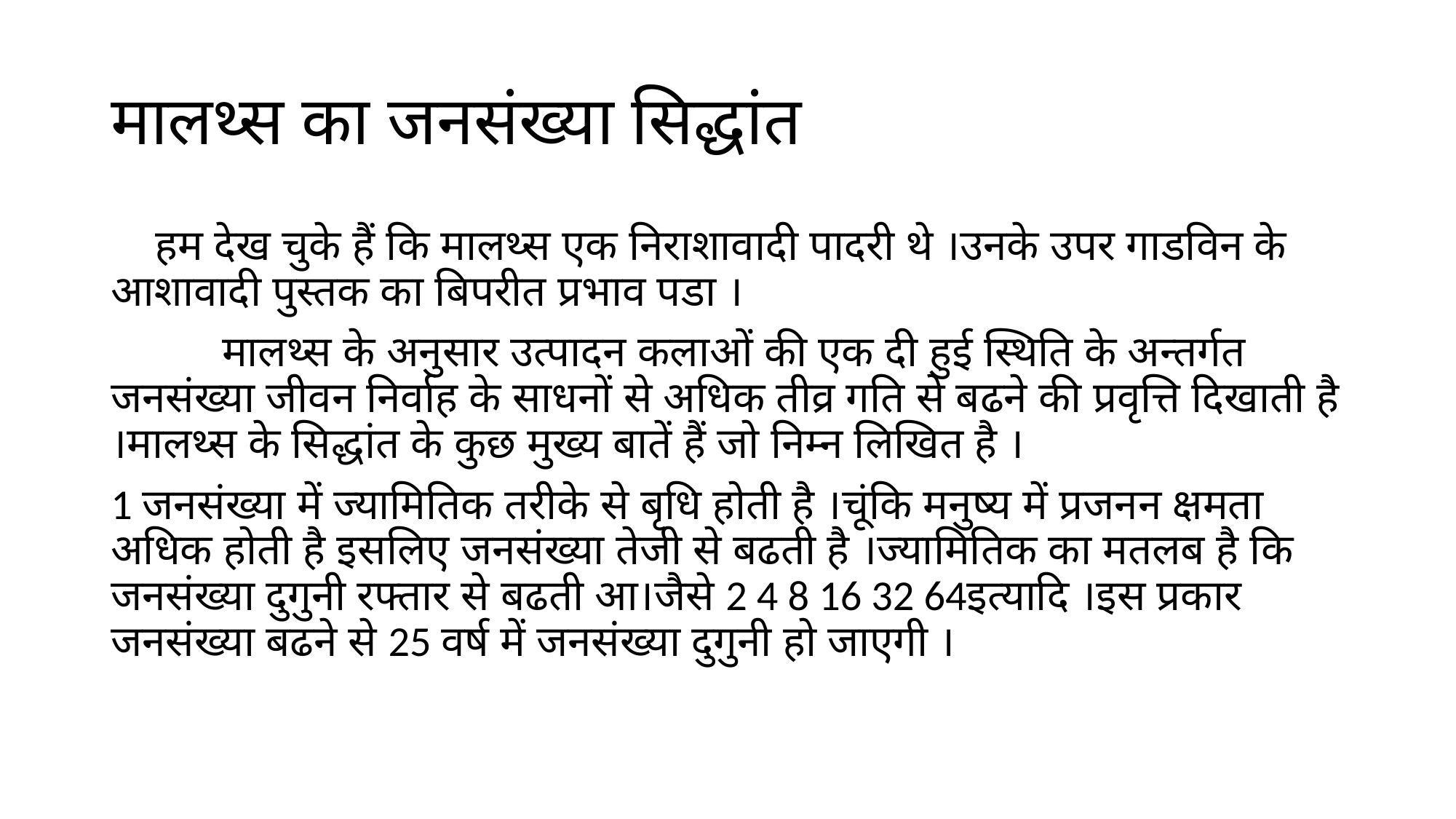

# मालथ्स का जनसंख्या सिद्धांत
    हम देख चुके हैं कि मालथ्स एक निराशावादी पादरी थे ।उनके उपर गाडविन के आशावादी पुस्तक का बिपरीत प्रभाव पडा ।
          मालथ्स के अनुसार उत्पादन कलाओं की एक दी हुई स्थिति के अन्तर्गत जनसंख्या जीवन निर्वाह के साधनों से अधिक तीव्र गति से बढने की प्रवृत्ति दिखाती है ।मालथ्स के सिद्धांत के कुछ मुख्य बातें हैं जो निम्न लिखित है ।
1 जनसंख्या में ज्यामितिक तरीके से बृधि होती है ।चूंकि मनुष्य में प्रजनन क्षमता अधिक होती है इसलिए जनसंख्या तेजी से बढती है ।ज्यामितिक का मतलब है कि जनसंख्या दुगुनी रफ्तार से बढती आ।जैसे 2 4 8 16 32 64इत्यादि ।इस प्रकार जनसंख्या बढने से 25 वर्ष में जनसंख्या दुगुनी हो जाएगी ।